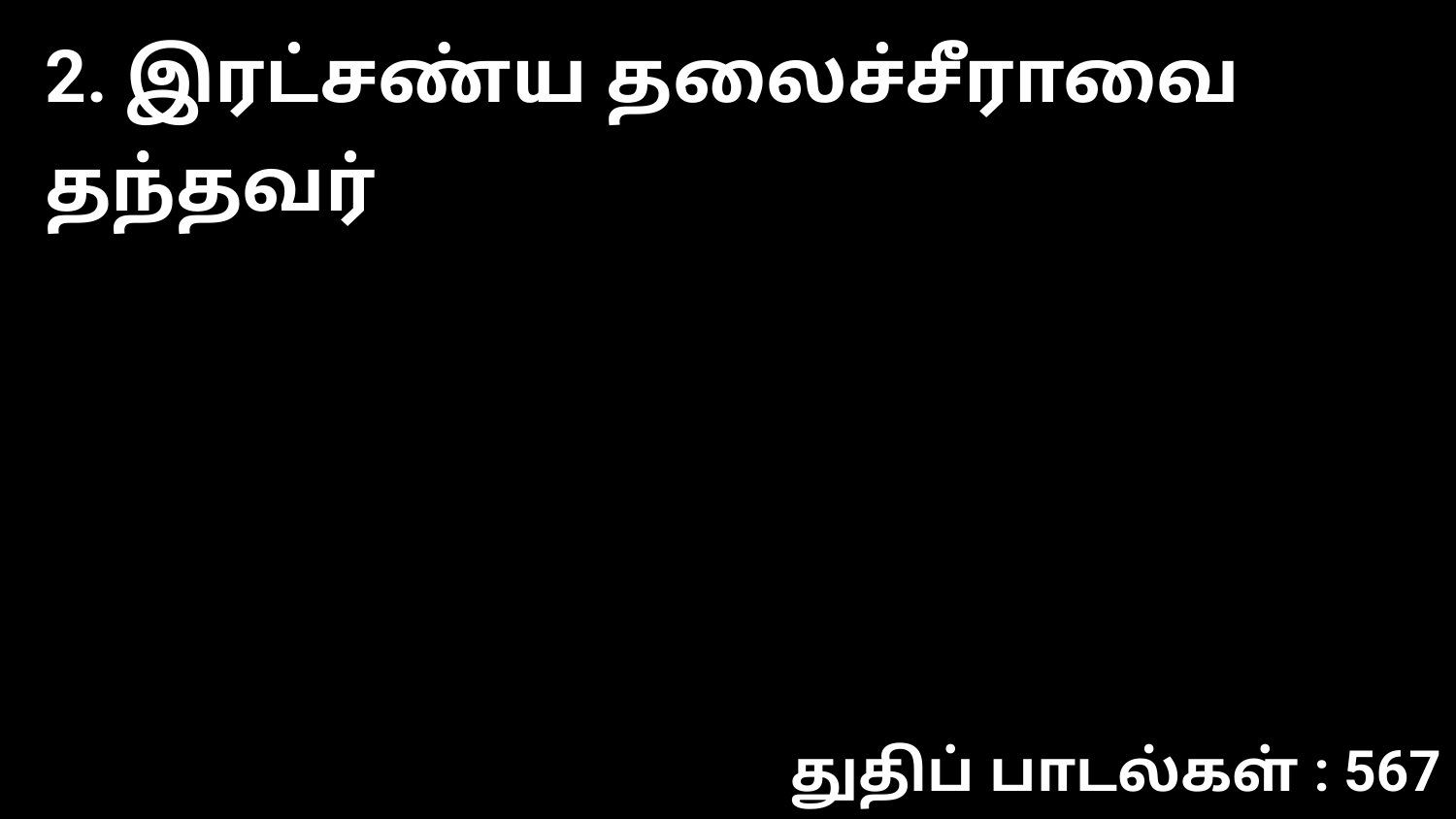

2. இரட்சண்ய தலைச்சீராவை தந்தவர்
துதிப் பாடல்கள் : 567